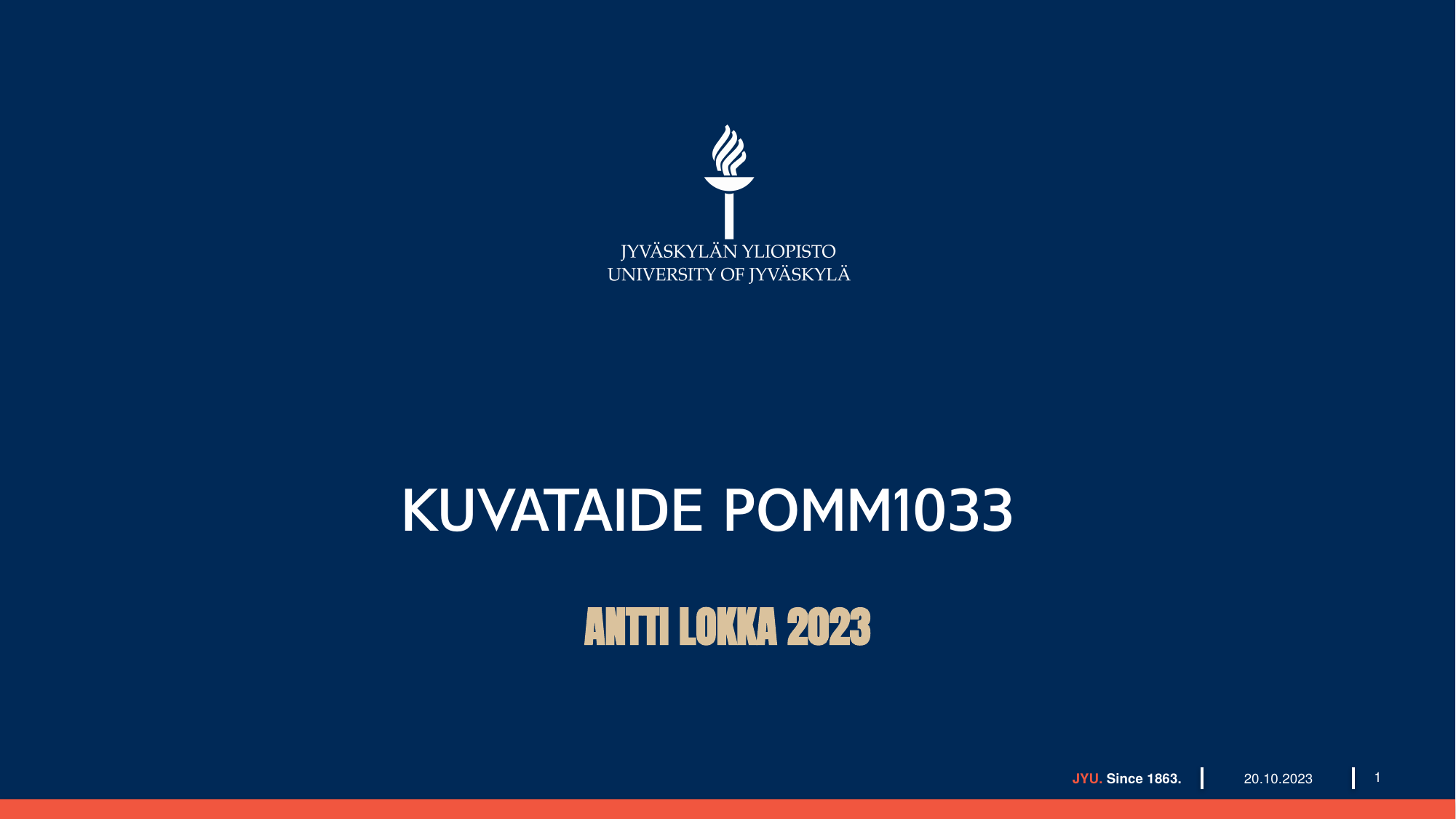

# KUVATAIDE POMM1033
ANTTI LOKKA 2023
20.10.2023
JYU. Since 1863.
1